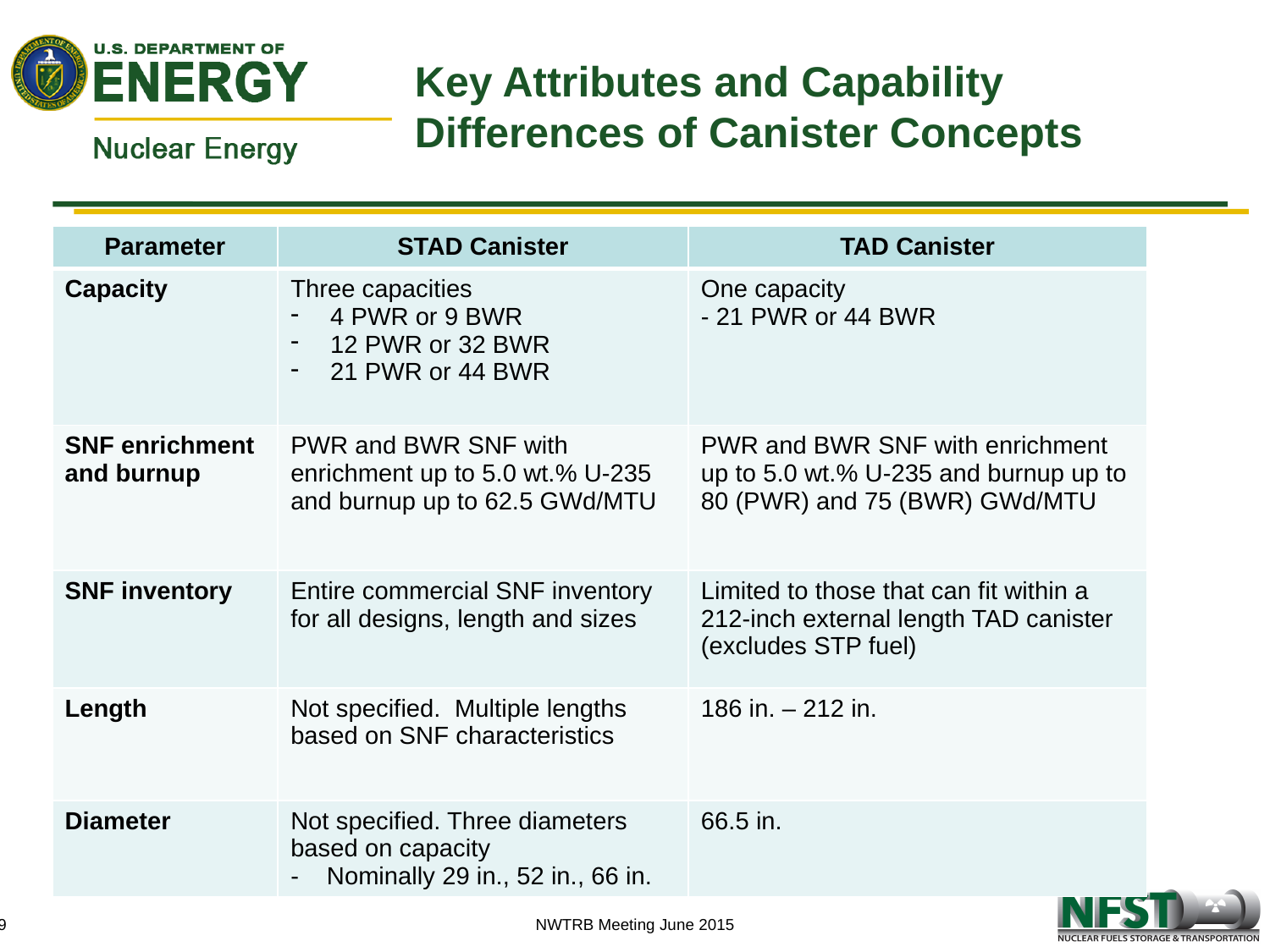

# Key Attributes and Capability Differences of Canister Concepts

| Parameter | STAD Canister | TAD Canister |
| --- | --- | --- |
| Capacity | Three capacities 4 PWR or 9 BWR 12 PWR or 32 BWR 21 PWR or 44 BWR | One capacity - 21 PWR or 44 BWR |
| SNF enrichment and burnup | PWR and BWR SNF with enrichment up to 5.0 wt.% U-235 and burnup up to 62.5 GWd/MTU | PWR and BWR SNF with enrichment up to 5.0 wt.% U-235 and burnup up to 80 (PWR) and 75 (BWR) GWd/MTU |
| SNF inventory | Entire commercial SNF inventory for all designs, length and sizes | Limited to those that can fit within a 212-inch external length TAD canister (excludes STP fuel) |
| Length | Not specified. Multiple lengths based on SNF characteristics | 186 in. – 212 in. |
| Diameter | Not specified. Three diameters based on capacity - Nominally 29 in., 52 in., 66 in. | 66.5 in. |
NWTRB Meeting June 2015